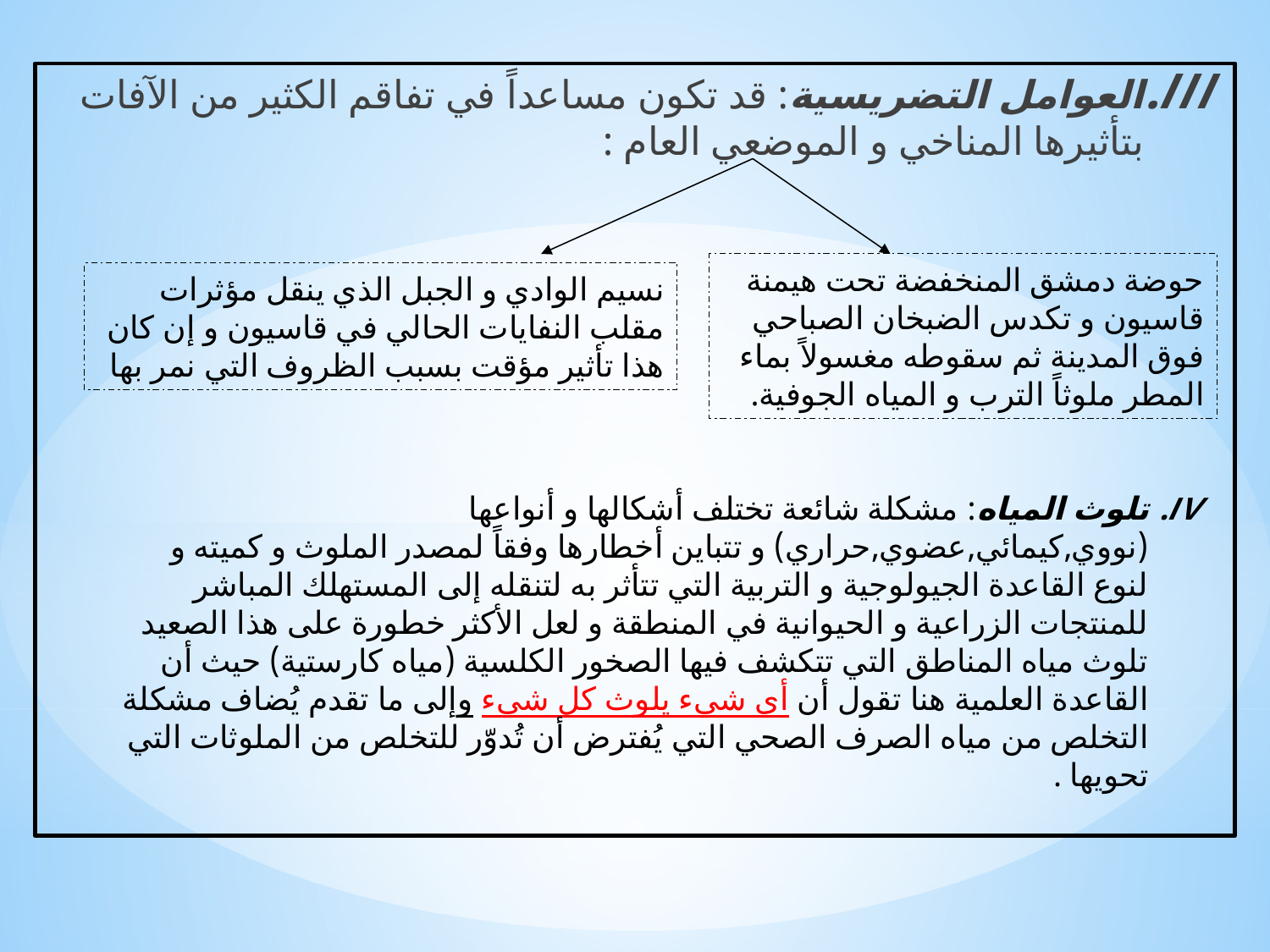

العوامل التضريسية: قد تكون مساعداً في تفاقم الكثير من الآفات بتأثيرها المناخي و الموضعي العام :

حوضة دمشق المنخفضة تحت هيمنة قاسيون و تكدس الضبخان الصباحي فوق المدينة ثم سقوطه مغسولاً بماء المطر ملوثاً الترب و المياه الجوفية.
نسيم الوادي و الجبل الذي ينقل مؤثرات مقلب النفايات الحالي في قاسيون و إن كان هذا تأثير مؤقت بسبب الظروف التي نمر بها
تلوث المياه: مشكلة شائعة تختلف أشكالها و أنواعها (نووي,كيمائي,عضوي,حراري) و تتباين أخطارها وفقاً لمصدر الملوث و كميته و لنوع القاعدة الجيولوجية و التربية التي تتأثر به لتنقله إلى المستهلك المباشر للمنتجات الزراعية و الحيوانية في المنطقة و لعل الأكثر خطورة على هذا الصعيد تلوث مياه المناطق التي تتكشف فيها الصخور الكلسية (مياه كارستية) حيث أن القاعدة العلمية هنا تقول أن أي شيء يلوث كل شيء وإلى ما تقدم يُضاف مشكلة التخلص من مياه الصرف الصحي التي يُفترض أن تُدوّر للتخلص من الملوثات التي تحويها .